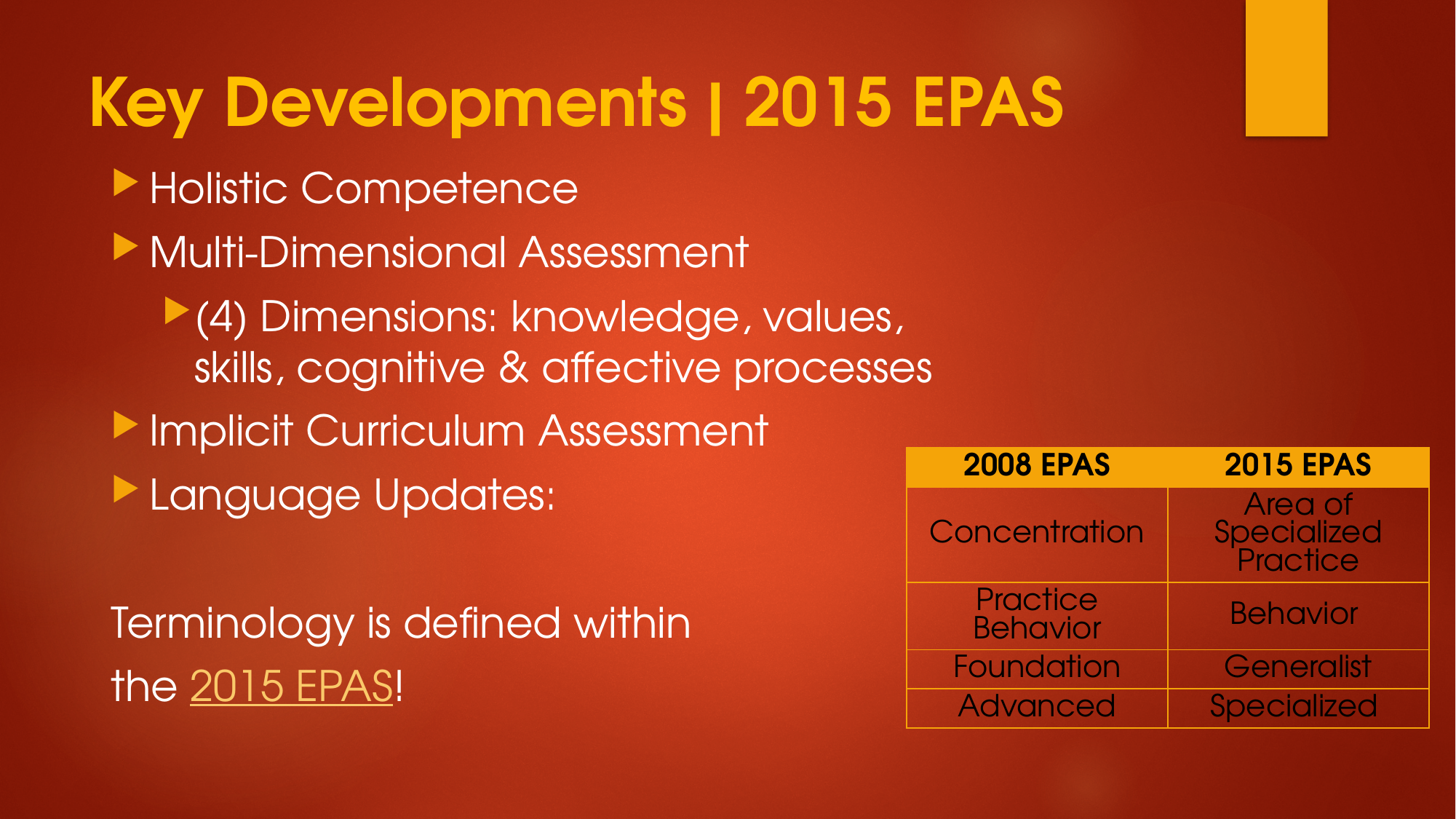

# Key Developments | 2015 EPAS
Holistic Competence​
Multi-Dimensional Assessment​
(4) Dimensions: knowledge, values,
skills, cognitive & affective processes​
Implicit Curriculum Assessment
Language​ Updates:​

Terminology is defined within
the 2015 EPAS!

| 2008 EPAS​ | 2015 EPAS​ |
| --- | --- |
| Concentration​ | Area of Specialized Practice​ |
| Practice Behavior​ | Behavior ​ |
| Foundation​ | Generalist​ |
| Advanced​ | Specialized ​ |